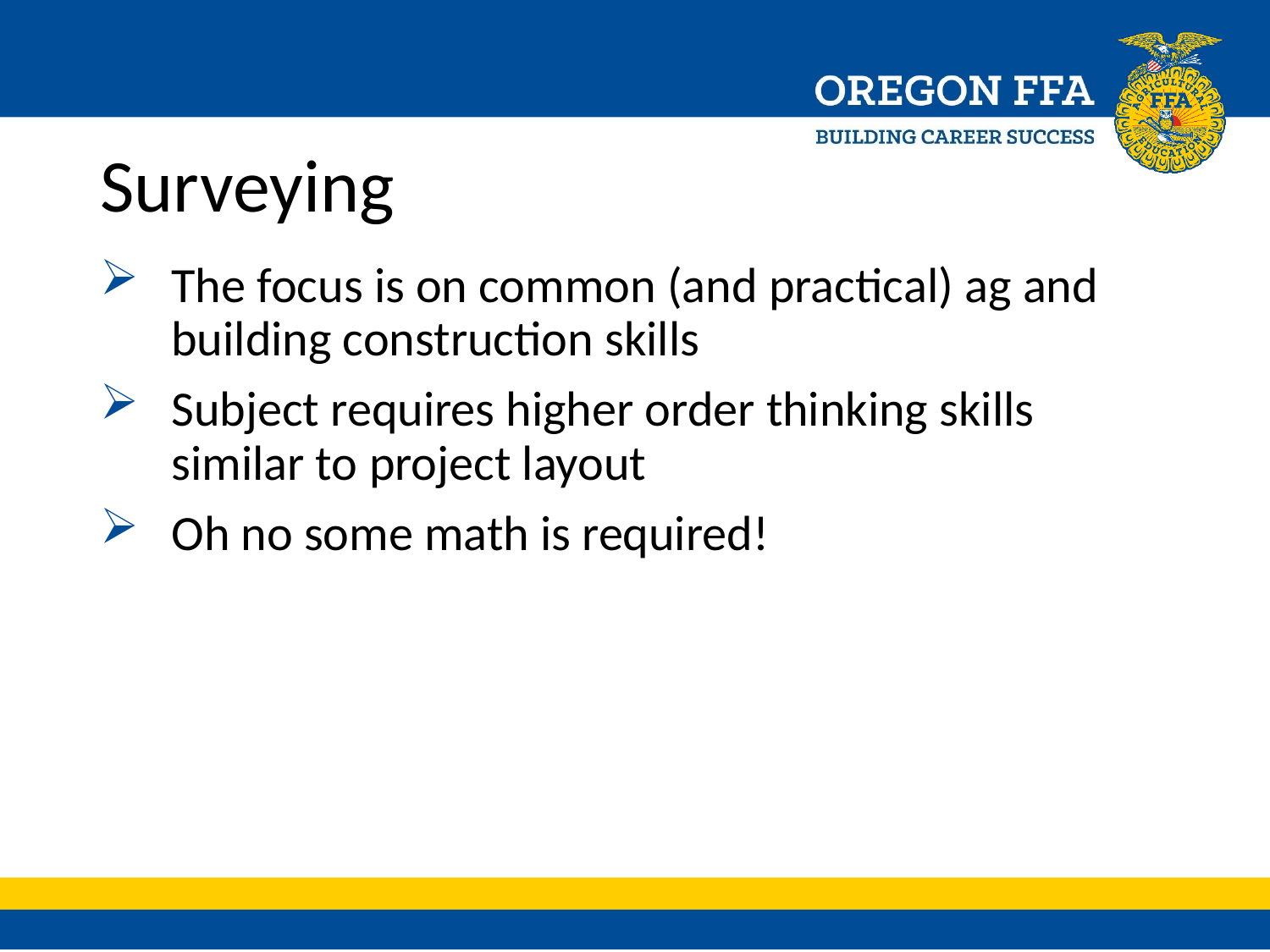

# Surveying
The focus is on common (and practical) ag and building construction skills
Subject requires higher order thinking skills similar to project layout
Oh no some math is required!